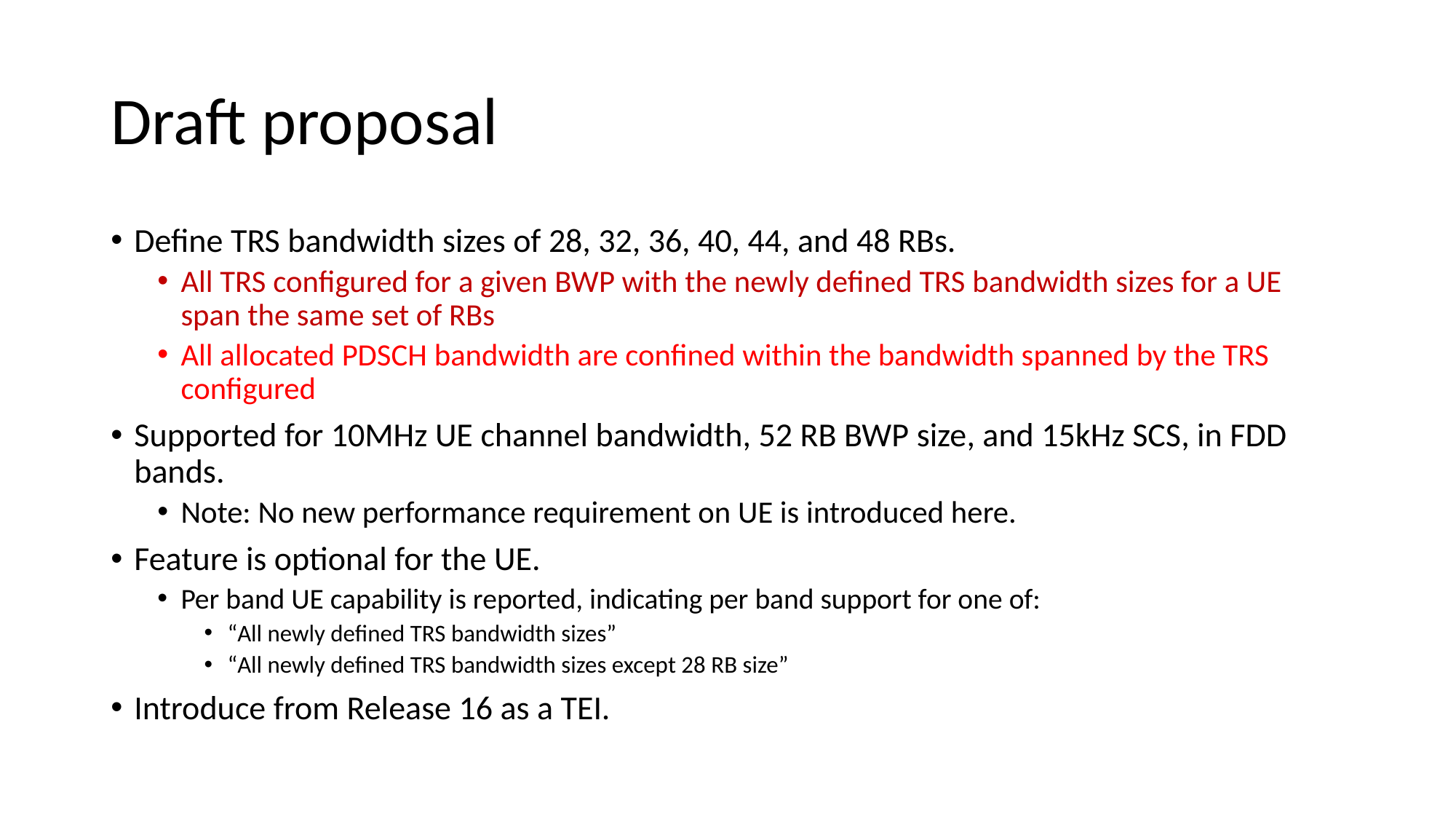

# Draft proposal
Define TRS bandwidth sizes of 28, 32, 36, 40, 44, and 48 RBs.
All TRS configured for a given BWP with the newly defined TRS bandwidth sizes for a UE span the same set of RBs
All allocated PDSCH bandwidth are confined within the bandwidth spanned by the TRS configured
Supported for 10MHz UE channel bandwidth, 52 RB BWP size, and 15kHz SCS, in FDD bands.
Note: No new performance requirement on UE is introduced here.
Feature is optional for the UE.
Per band UE capability is reported, indicating per band support for one of:
“All newly defined TRS bandwidth sizes”
“All newly defined TRS bandwidth sizes except 28 RB size”
Introduce from Release 16 as a TEI.